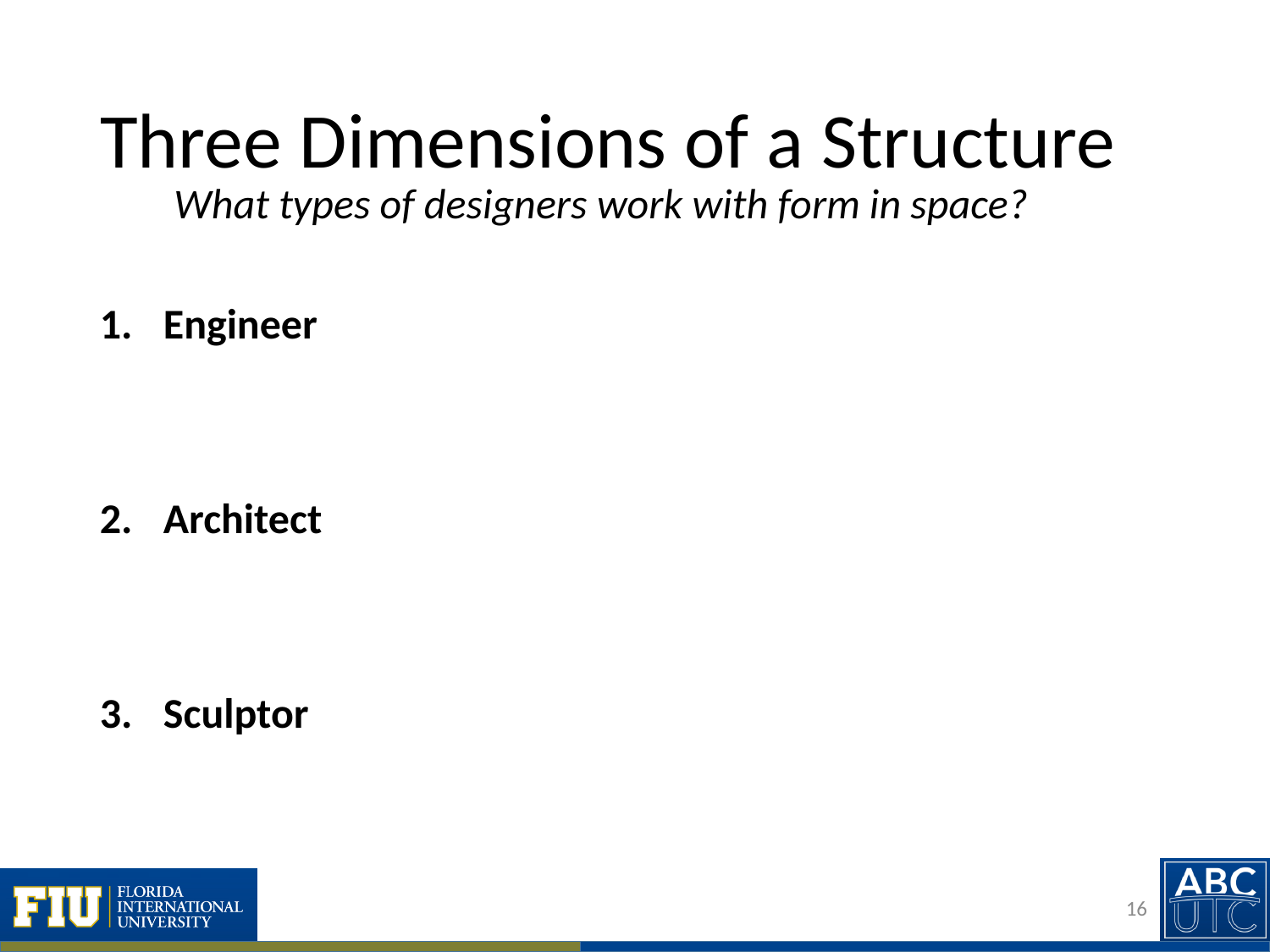

# Three Dimensions of a Structure
What types of designers work with form in space?
Engineer
Architect
Sculptor
16